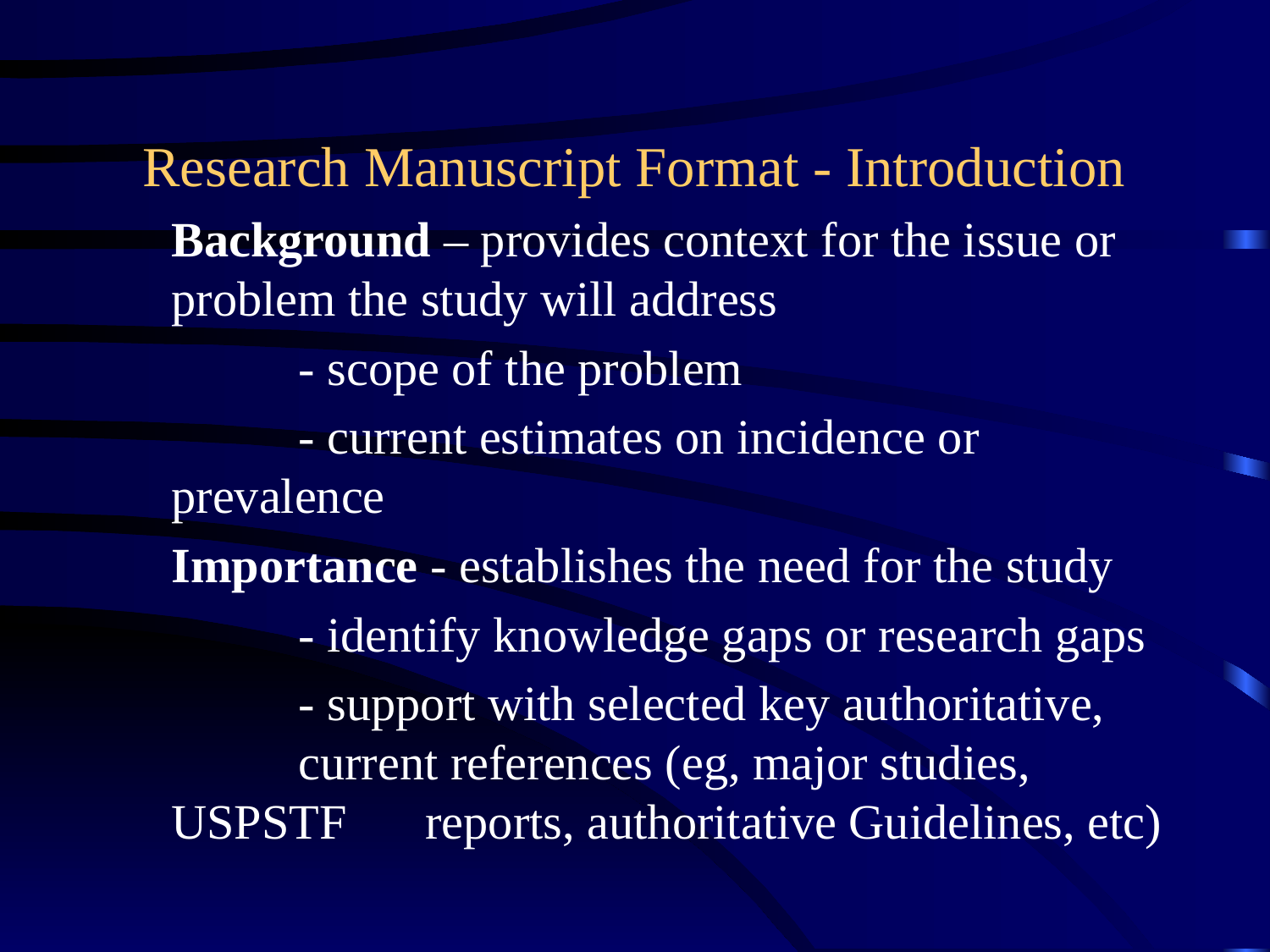

# Research Manuscript Format - Introduction
Background – provides context for the issue or problem the study will address
	- scope of the problem
	- current estimates on incidence or prevalence
Importance - establishes the need for the study
	- identify knowledge gaps or research gaps
	- support with selected key authoritative,    	current references (eg, major studies, USPSTF 	reports, authoritative Guidelines, etc)